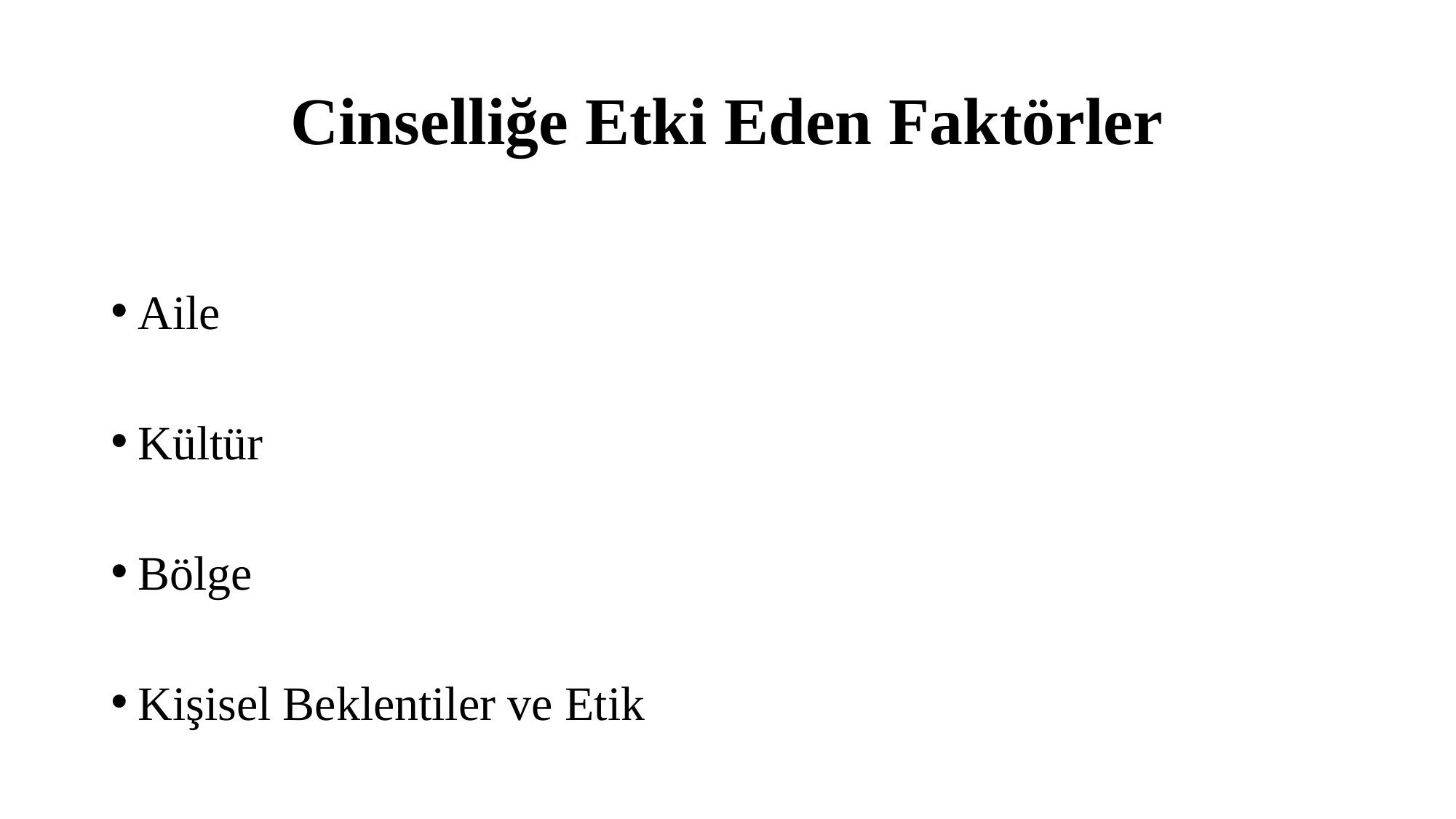

# Cinselliğe Etki Eden Faktörler
Aile
Kültür
Bölge
Kişisel Beklentiler ve Etik